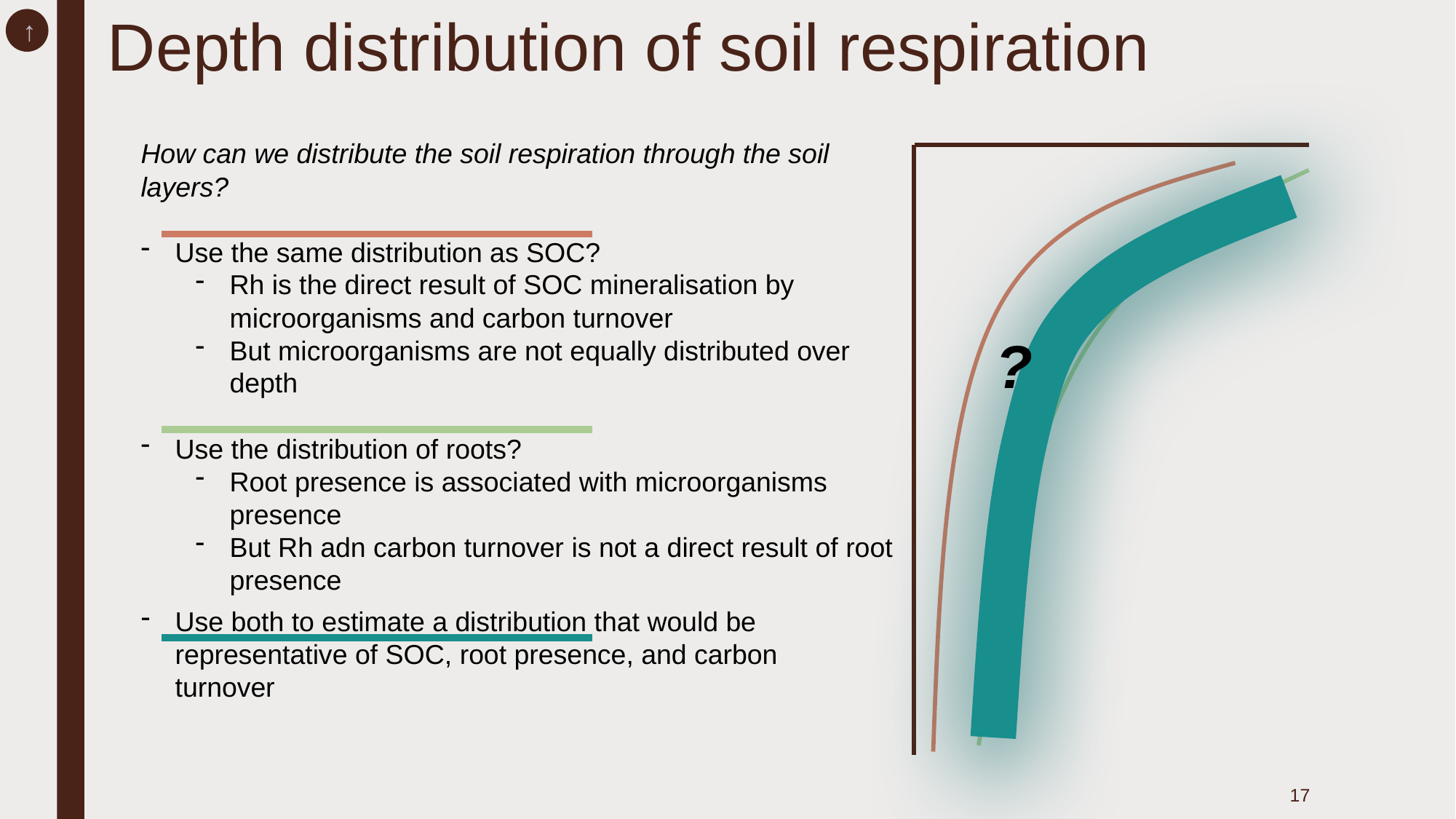

# Depth distribution of soil respiration
↑
How can we distribute the soil respiration through the soil layers?

Use the same distribution as SOC?
Rh is the direct result of SOC mineralisation by microorganisms and carbon turnover
But microorganisms are not equally distributed over depth

Use the distribution of roots?
Root presence is associated with microorganisms presence
But Rh adn carbon turnover is not a direct result of root presence

?
Use both to estimate a distribution that would be representative of SOC, root presence, and carbon turnover
17